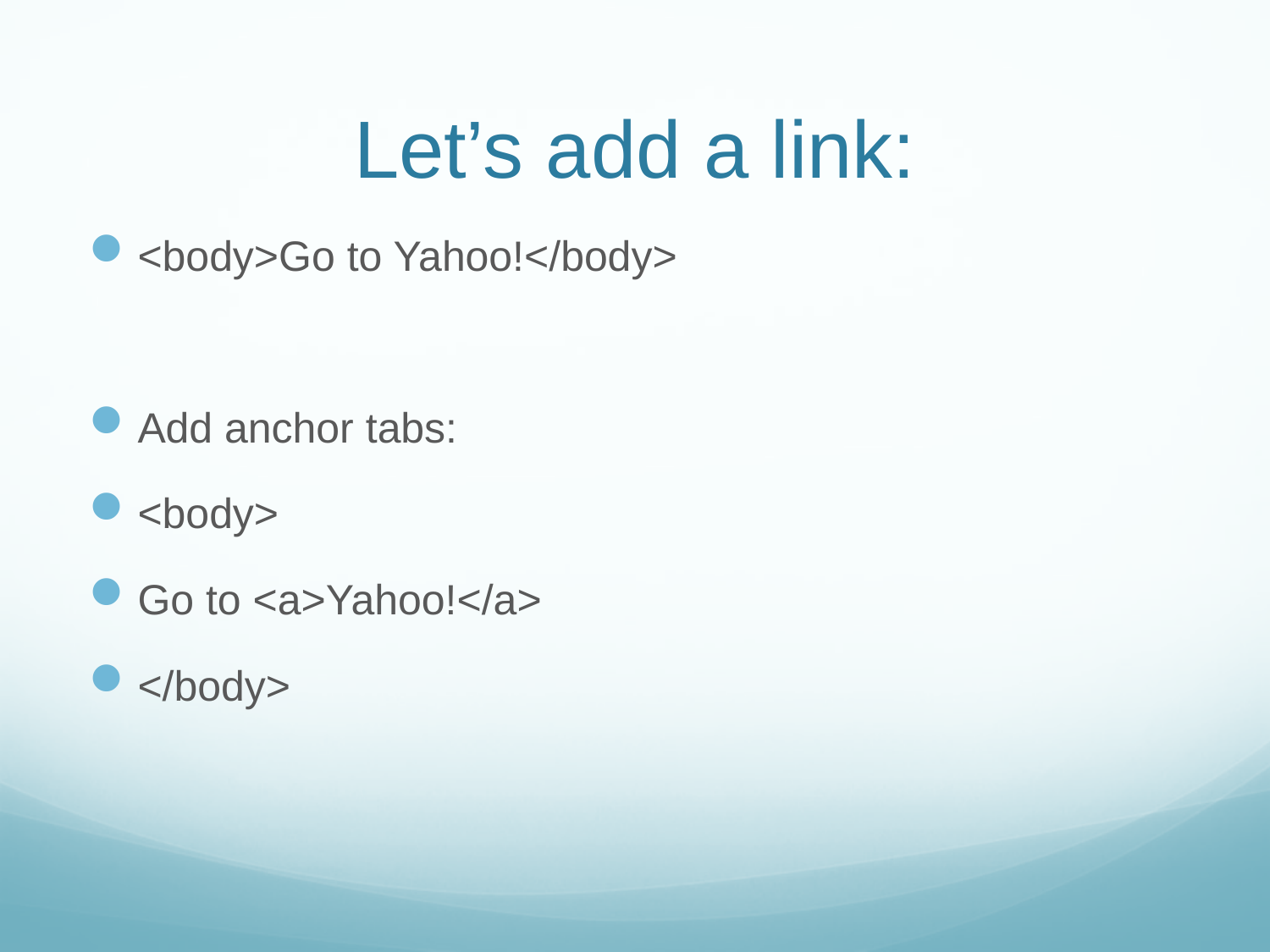

# Let’s add a link:
<body>Go to Yahoo!</body>

Add anchor tabs:
<body>
Go to <a>Yahoo!</a>
</body>